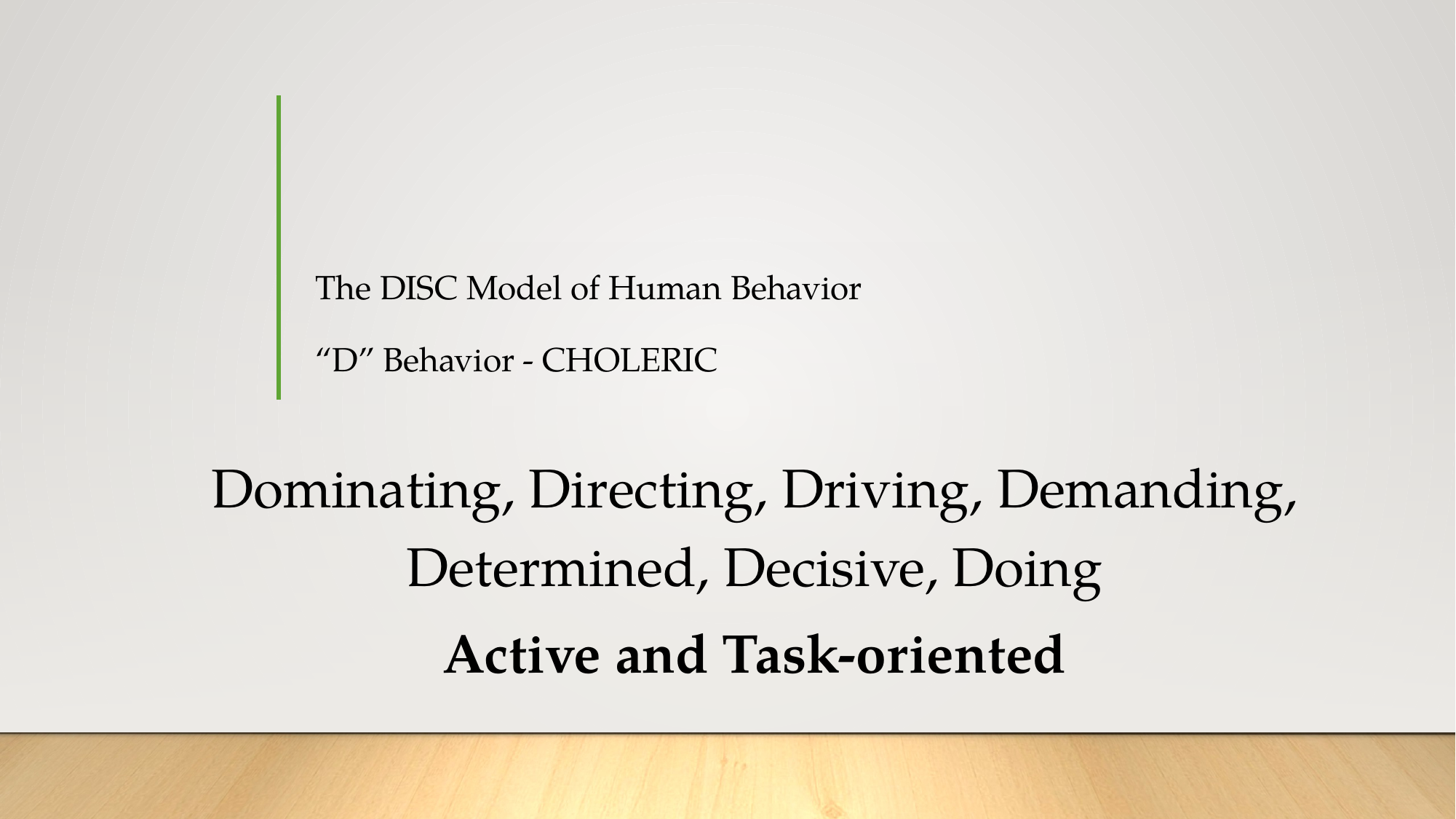

# The DISC Model of Human Behavior “D” Behavior - CHOLERIC
Dominating, Directing, Driving, Demanding, Deter­mined, Decisive, Doing
Active and Task-oriented